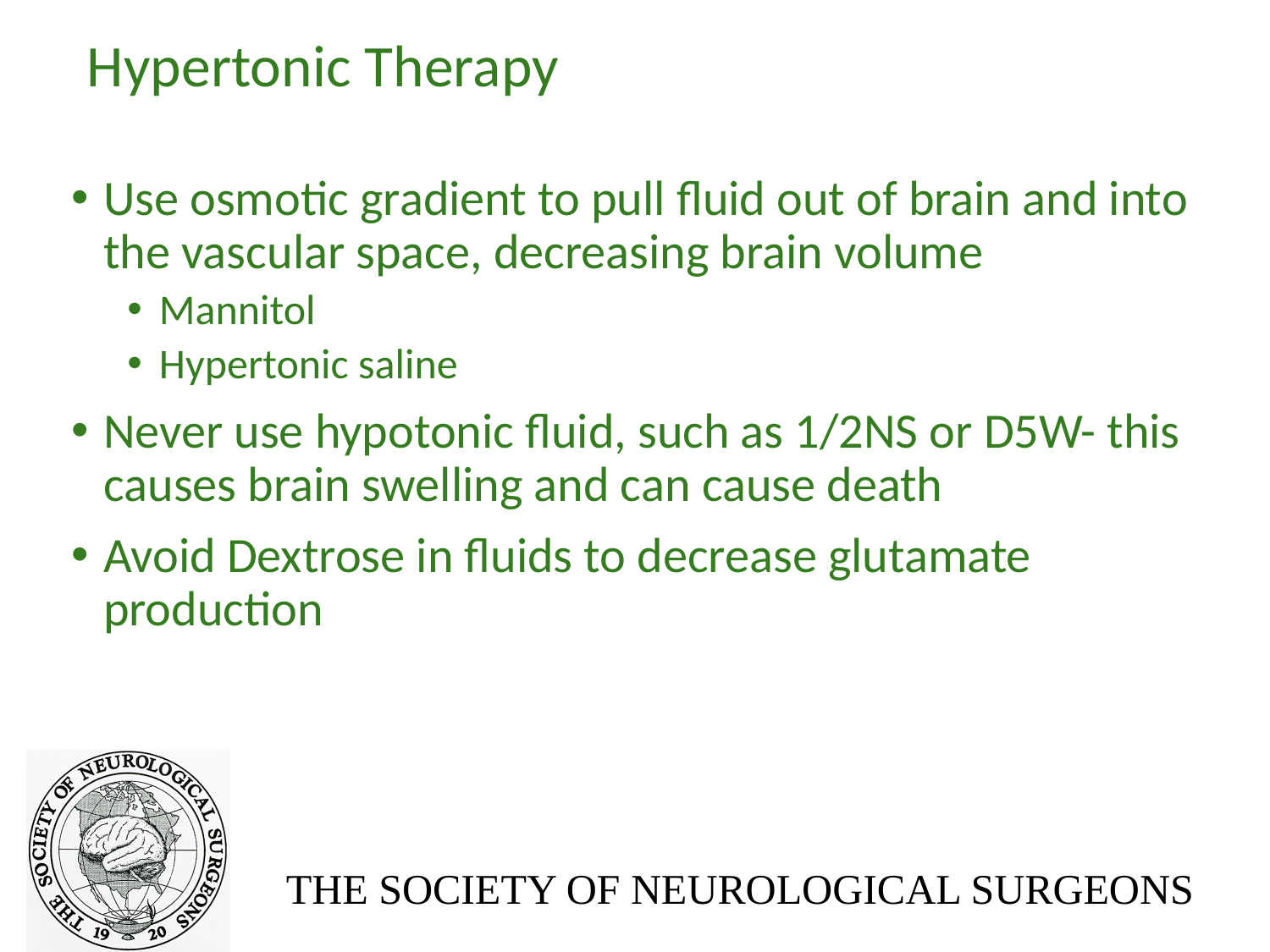

# Hypertonic Therapy
Use osmotic gradient to pull fluid out of brain and into the vascular space, decreasing brain volume
Mannitol
Hypertonic saline
Never use hypotonic fluid, such as 1/2NS or D5W- this causes brain swelling and can cause death
Avoid Dextrose in fluids to decrease glutamate production